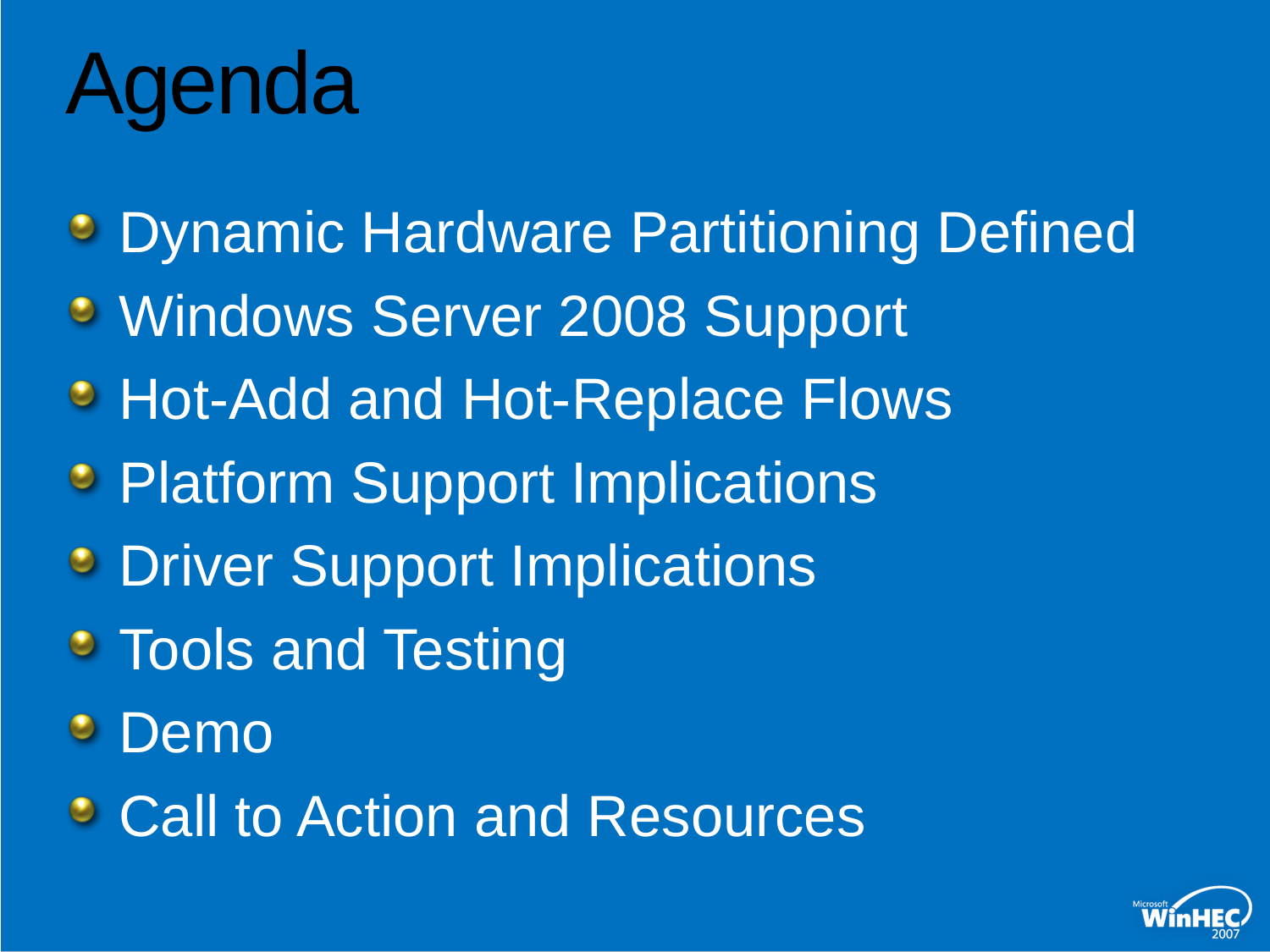

# Agenda
Dynamic Hardware Partitioning Defined
Windows Server 2008 Support
Hot-Add and Hot-Replace Flows
Platform Support Implications
Driver Support Implications
Tools and Testing
Demo
Call to Action and Resources